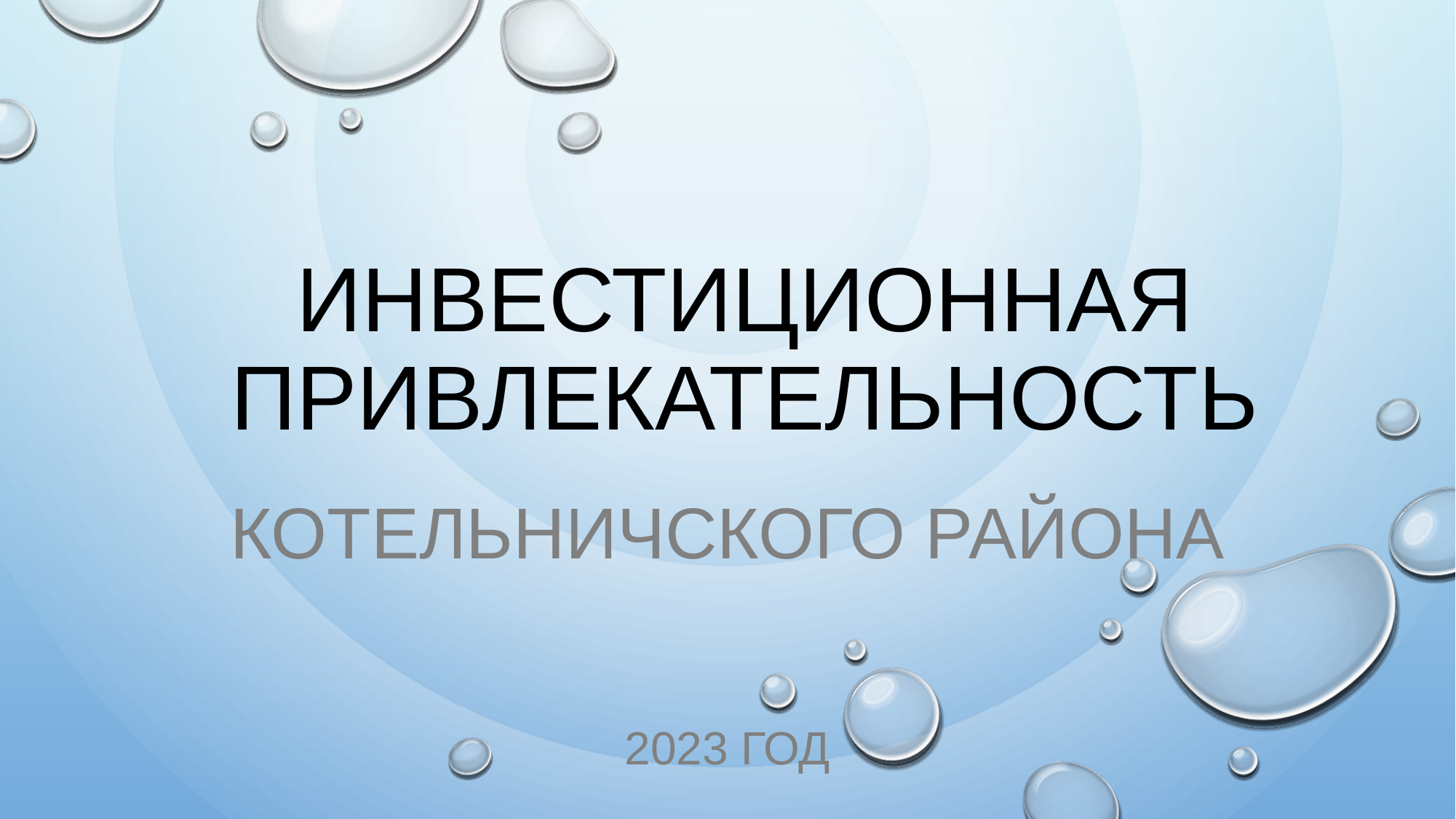

# ИнвестиционнАЯ ПРИВЛЕКАТЕЛЬНОСТь
КотельничскОГО района

2023 год